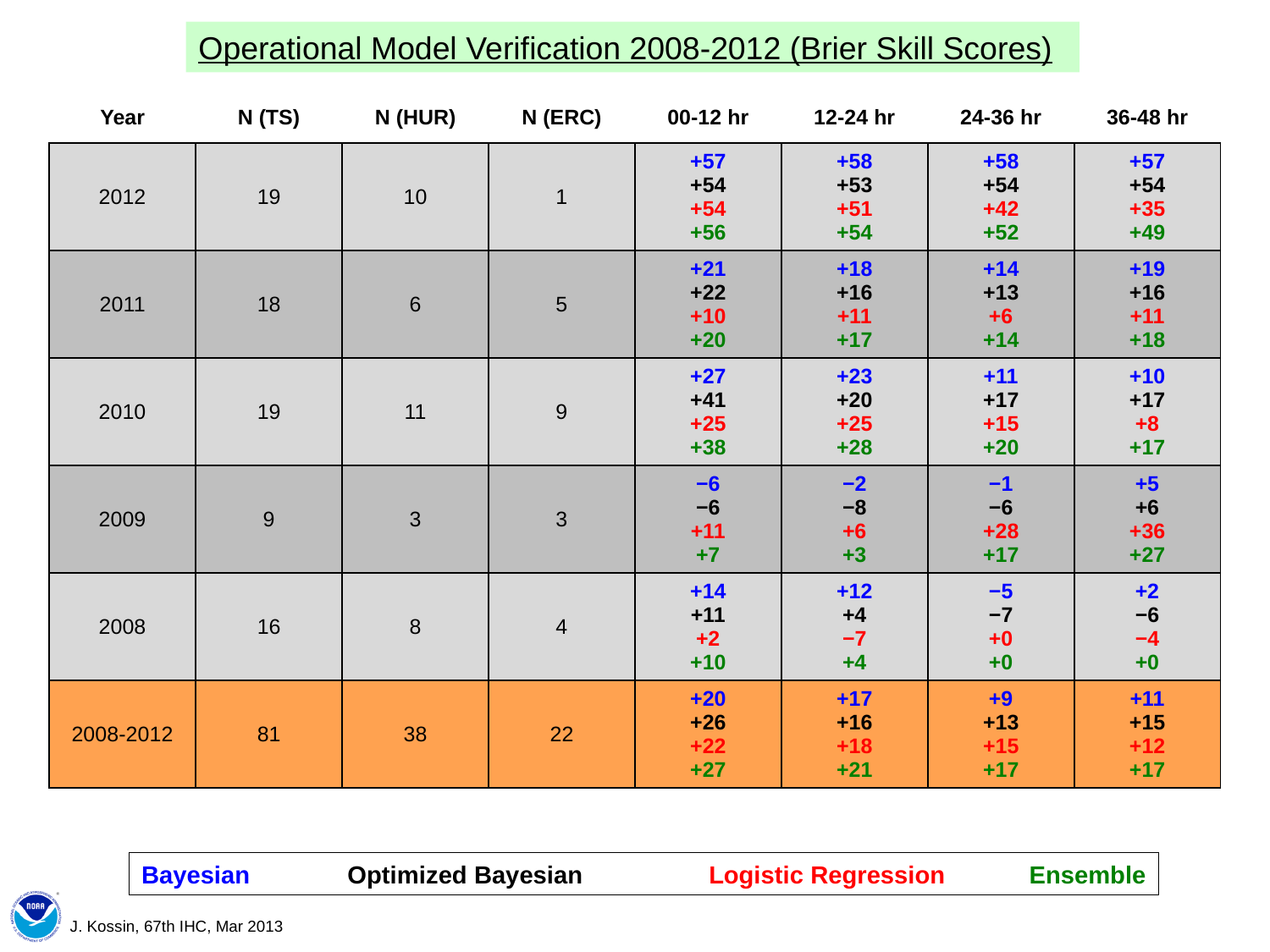

Operational Model Verification 2008-2012 (Brier Skill Scores)
| Year | N (TS) | N (HUR) | N (ERC) | 00-12 hr | 12-24 hr | 24-36 hr | 36-48 hr |
| --- | --- | --- | --- | --- | --- | --- | --- |
| 2012 | 19 | 10 | 1 | +57 +54 +54 +56 | +58 +53 +51 +54 | +58 +54 +42 +52 | +57 +54 +35 +49 |
| 2011 | 18 | 6 | 5 | +21 +22 +10 +20 | +18 +16 +11 +17 | +14 +13 +6 +14 | +19 +16 +11 +18 |
| 2010 | 19 | 11 | 9 | +27 +41 +25 +38 | +23 +20 +25 +28 | +11 +17 +15 +20 | +10 +17 +8 +17 |
| 2009 | 9 | 3 | 3 | −6 −6 +11 +7 | −2 −8 +6 +3 | −1 −6 +28 +17 | +5 +6 +36 +27 |
| 2008 | 16 | 8 | 4 | +14 +11 +2 +10 | +12 +4 −7 +4 | −5 −7 +0 +0 | +2 −6 −4 +0 |
| 2008-2012 | 81 | 38 | 22 | +20 +26 +22 +27 | +17 +16 +18 +21 | +9 +13 +15 +17 | +11 +15 +12 +17 |
Bayesian              Optimized Bayesian                  Logistic Regression            Ensemble